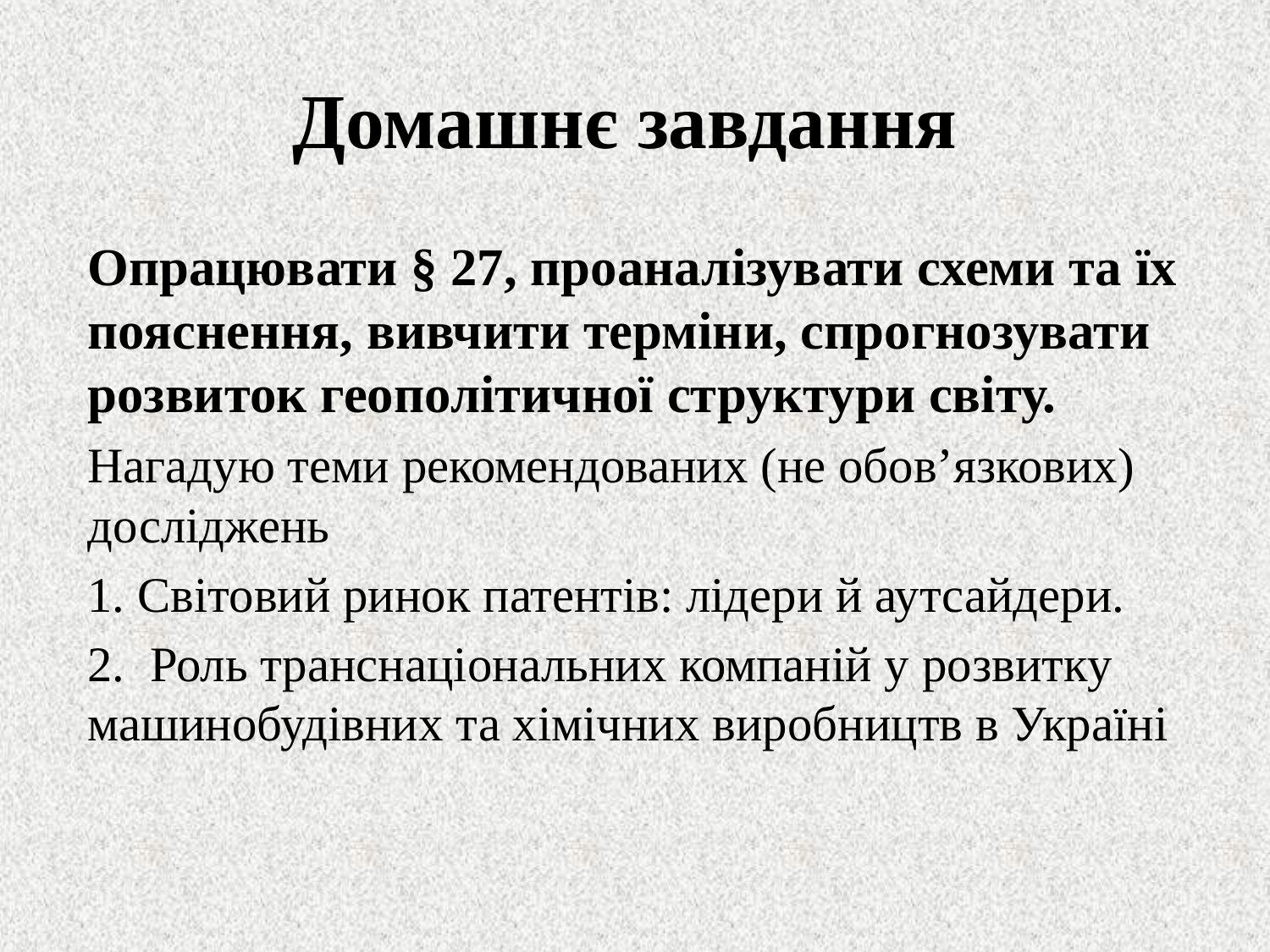

# Домашнє завдання
Опрацювати § 27, проаналізувати схеми та їх пояснення, вивчити терміни, спрогнозувати розвиток геополітичної структури світу.
Нагадую теми рекомендованих (не обов’язкових) досліджень
1. Світовий ринок патентів: лідери й аутсайдери.
2.  Роль транснаціональних компаній у розвитку машинобудівних та хімічних виробництв в Україні